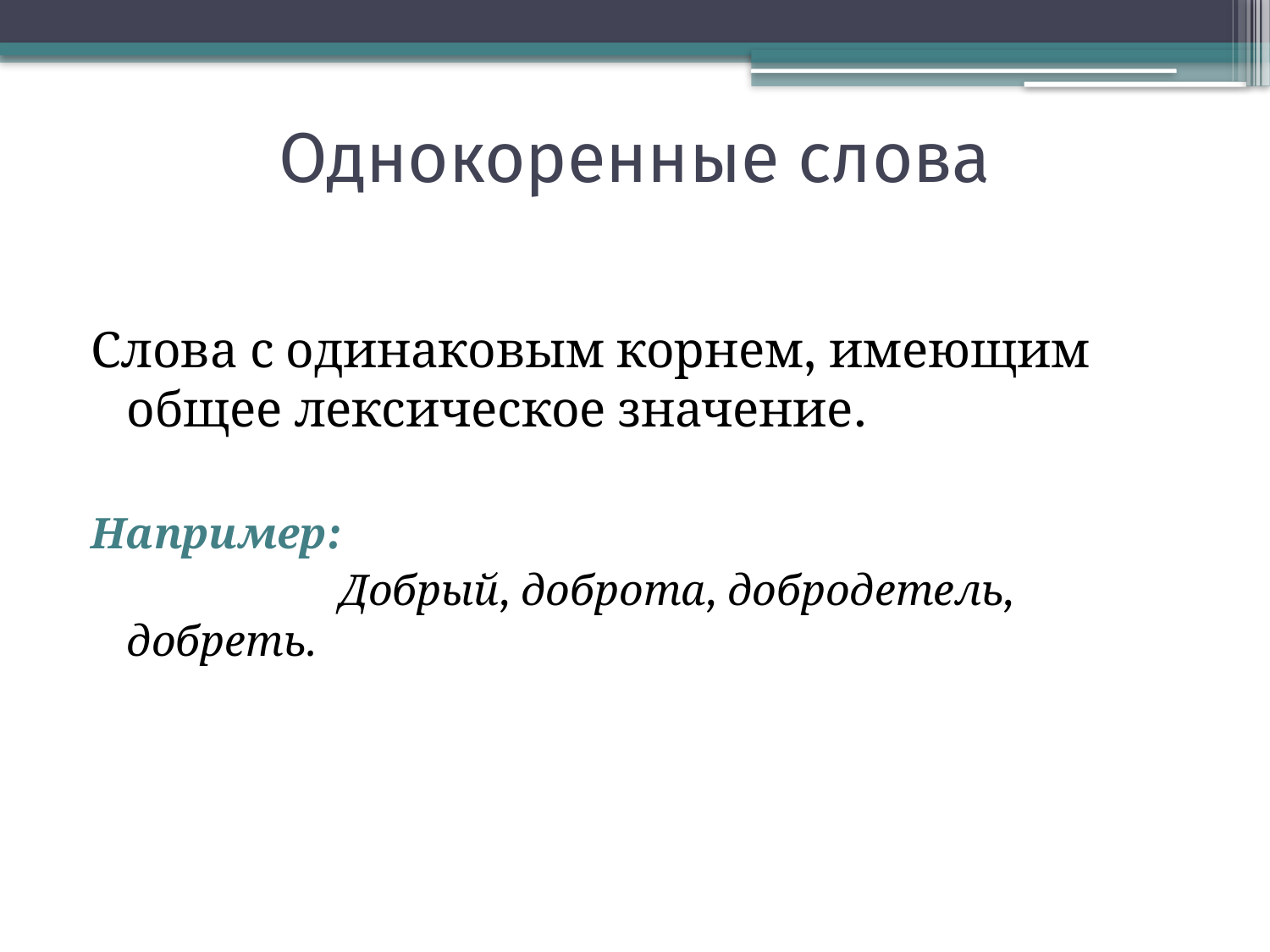

# Однокоренные слова
Слова с одинаковым корнем, имеющим общее лексическое значение.

Например:
                       Добрый, доброта, добродетель, добреть.